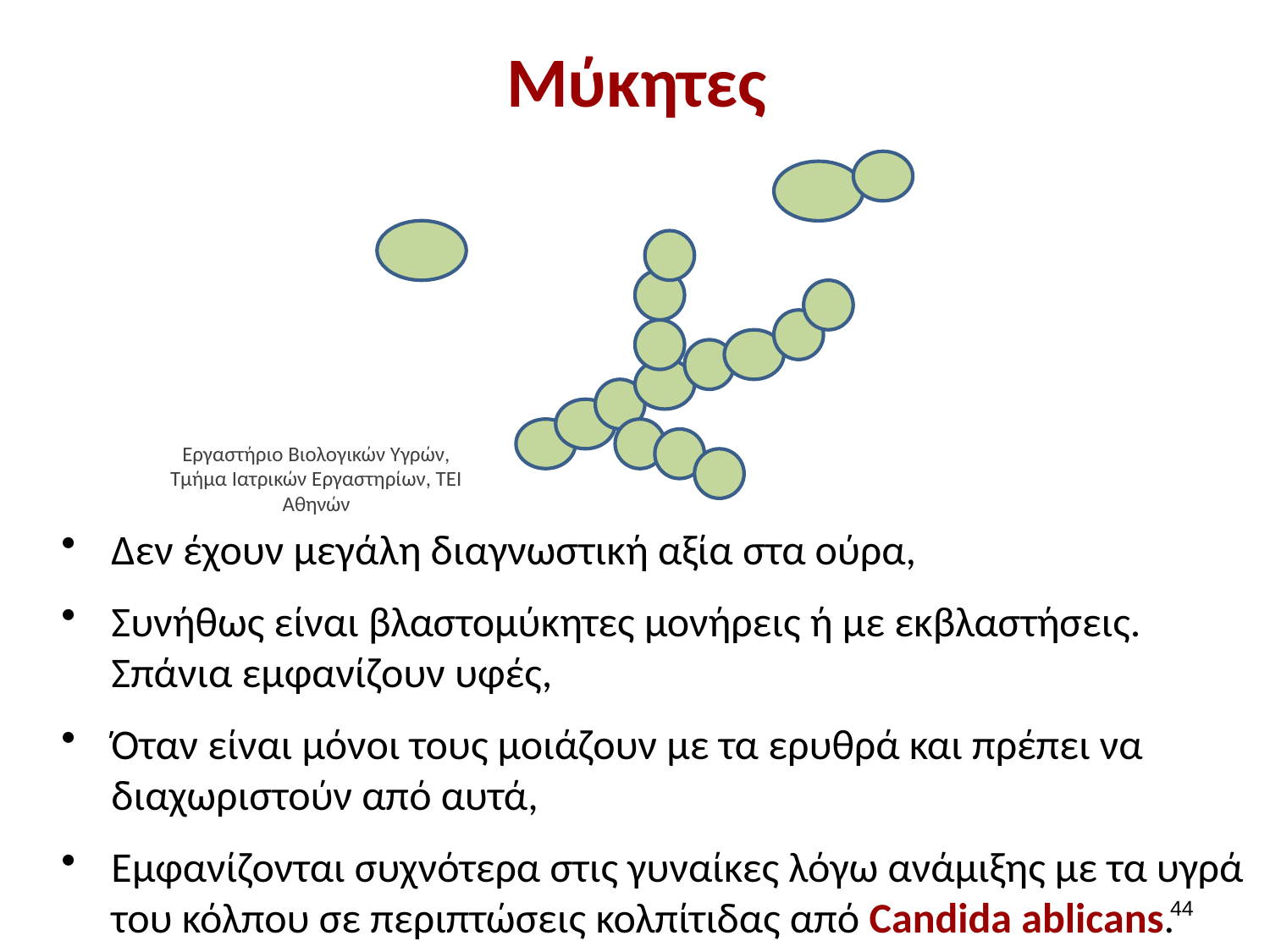

# Μύκητες

Εργαστήριο Βιολογικών Υγρών, Τμήμα Ιατρικών Εργαστηρίων, ΤΕΙ Αθηνών
Δεν έχουν μεγάλη διαγνωστική αξία στα ούρα,
Συνήθως είναι βλαστομύκητες μονήρεις ή με εκβλαστήσεις. Σπάνια εμφανίζουν υφές,
Όταν είναι μόνοι τους μοιάζουν με τα ερυθρά και πρέπει να διαχωριστούν από αυτά,
Εμφανίζονται συχνότερα στις γυναίκες λόγω ανάμιξης με τα υγρά του κόλπου σε περιπτώσεις κολπίτιδας από Candida ablicans.
44